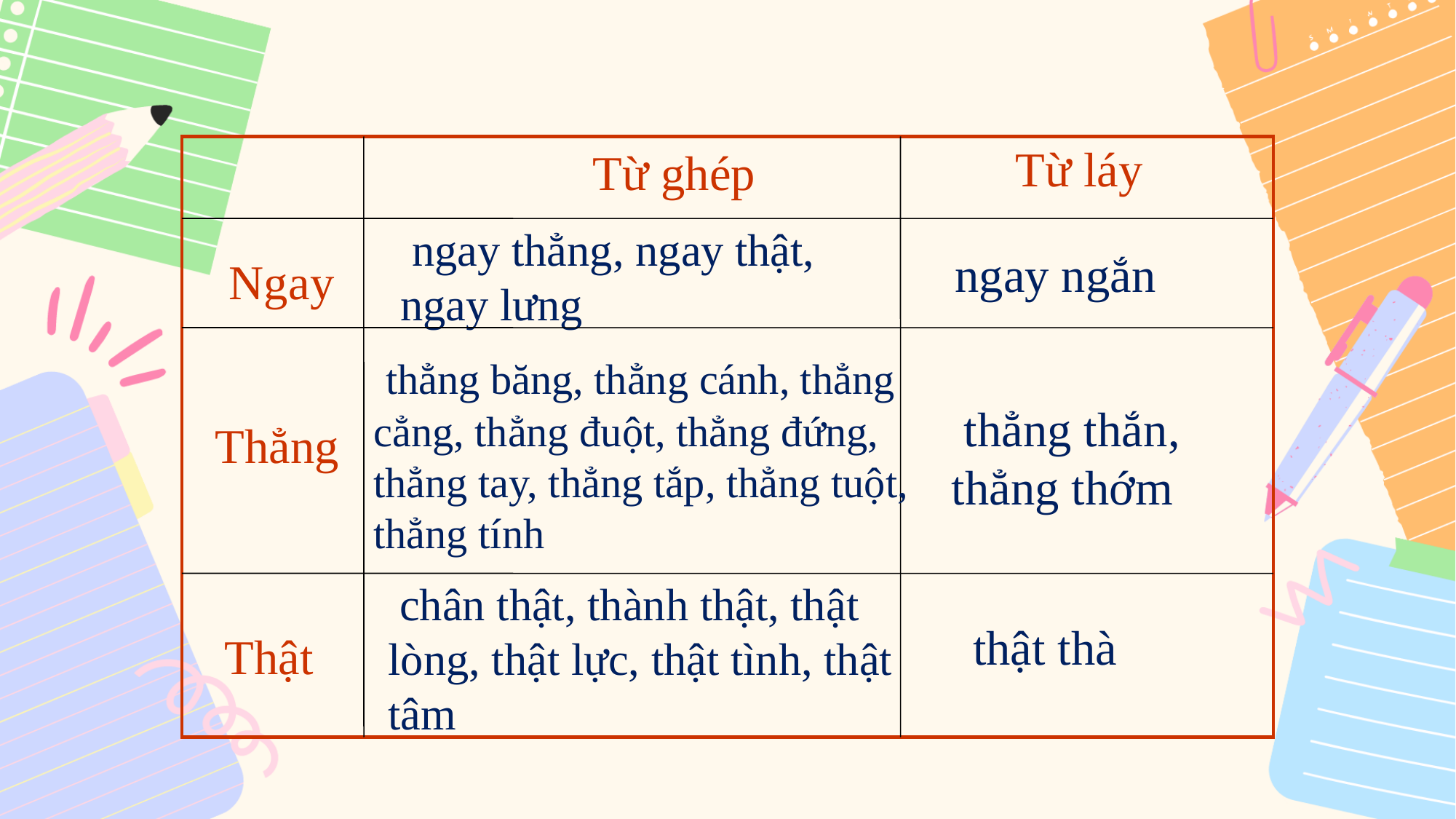

Từ láy

Từ ghép

Ngay

Thẳng

Thật
 ngay thẳng, ngay thật, ngay lưng
 ngay ngắn
 thẳng băng, thẳng cánh, thẳng cẳng, thẳng đuột, thẳng đứng, thẳng tay, thẳng tắp, thẳng tuột, thẳng tính
 thẳng thắn, thẳng thớm
 chân thật, thành thật, thật lòng, thật lực, thật tình, thật tâm
 thật thà